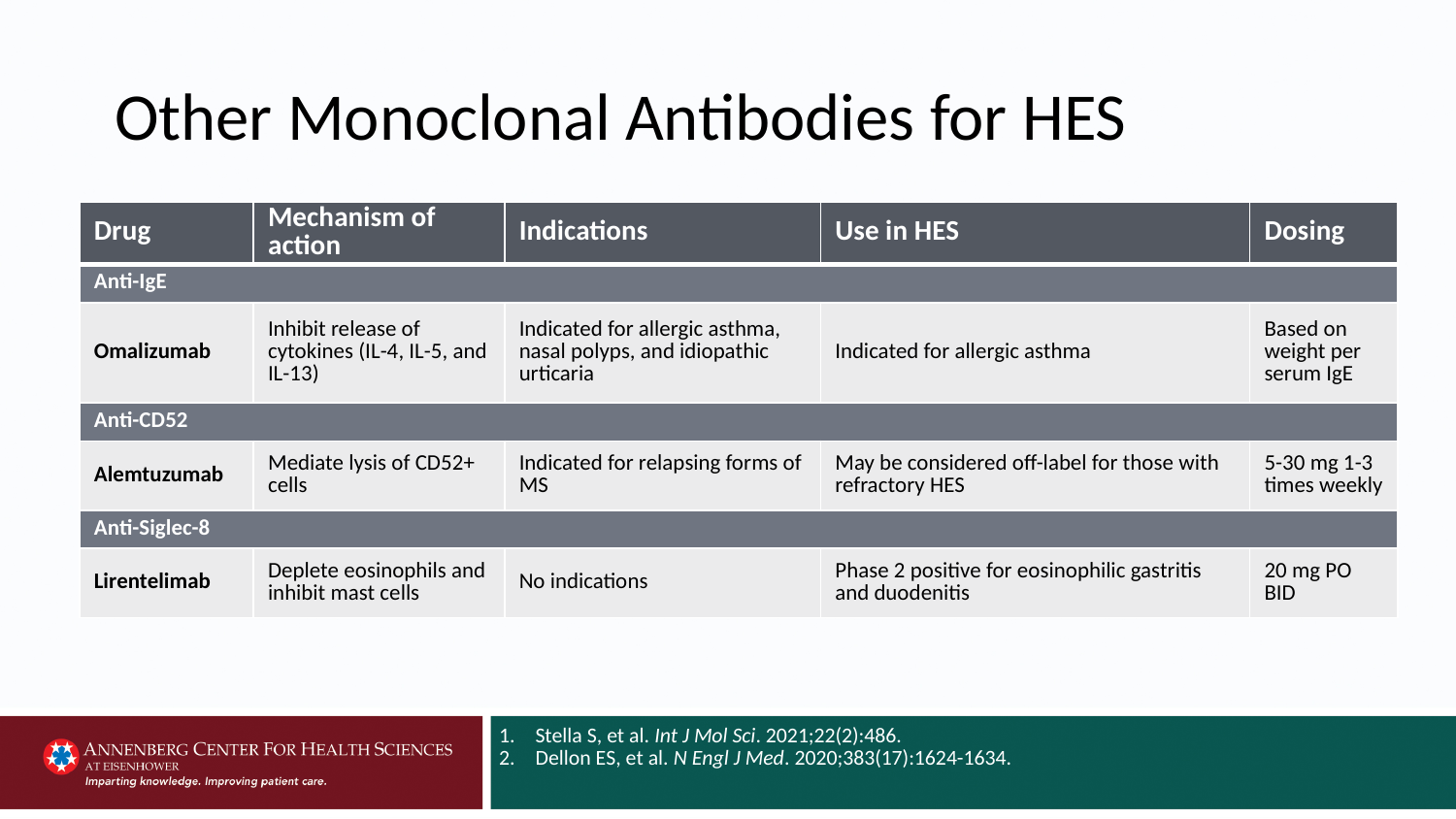

# Other Monoclonal Antibodies for HES
| Drug | Mechanism of action | Indications | Use in HES | Dosing |
| --- | --- | --- | --- | --- |
| Anti-IgE |  |  |  |  |
| Omalizumab | Inhibit release of cytokines (IL-4, IL-5, and IL-13) | Indicated for allergic asthma, nasal polyps, and idiopathic urticaria | Indicated for allergic asthma | Based on weight per serum IgE |
| Anti-CD52 |  |  |  |  |
| Alemtuzumab | Mediate lysis of CD52+ cells | Indicated for relapsing forms of MS | May be considered off-label for those with refractory HES | 5-30 mg 1-3 times weekly |
| Anti-Siglec-8 |  |  |  |  |
| Lirentelimab | Deplete eosinophils and inhibit mast cells | No indications | Phase 2 positive for eosinophilic gastritis and duodenitis | 20 mg PO BID |
Stella S, et al. Int J Mol Sci. 2021;22(2):486.
Dellon ES, et al. N Engl J Med. 2020;383(17):1624-1634.